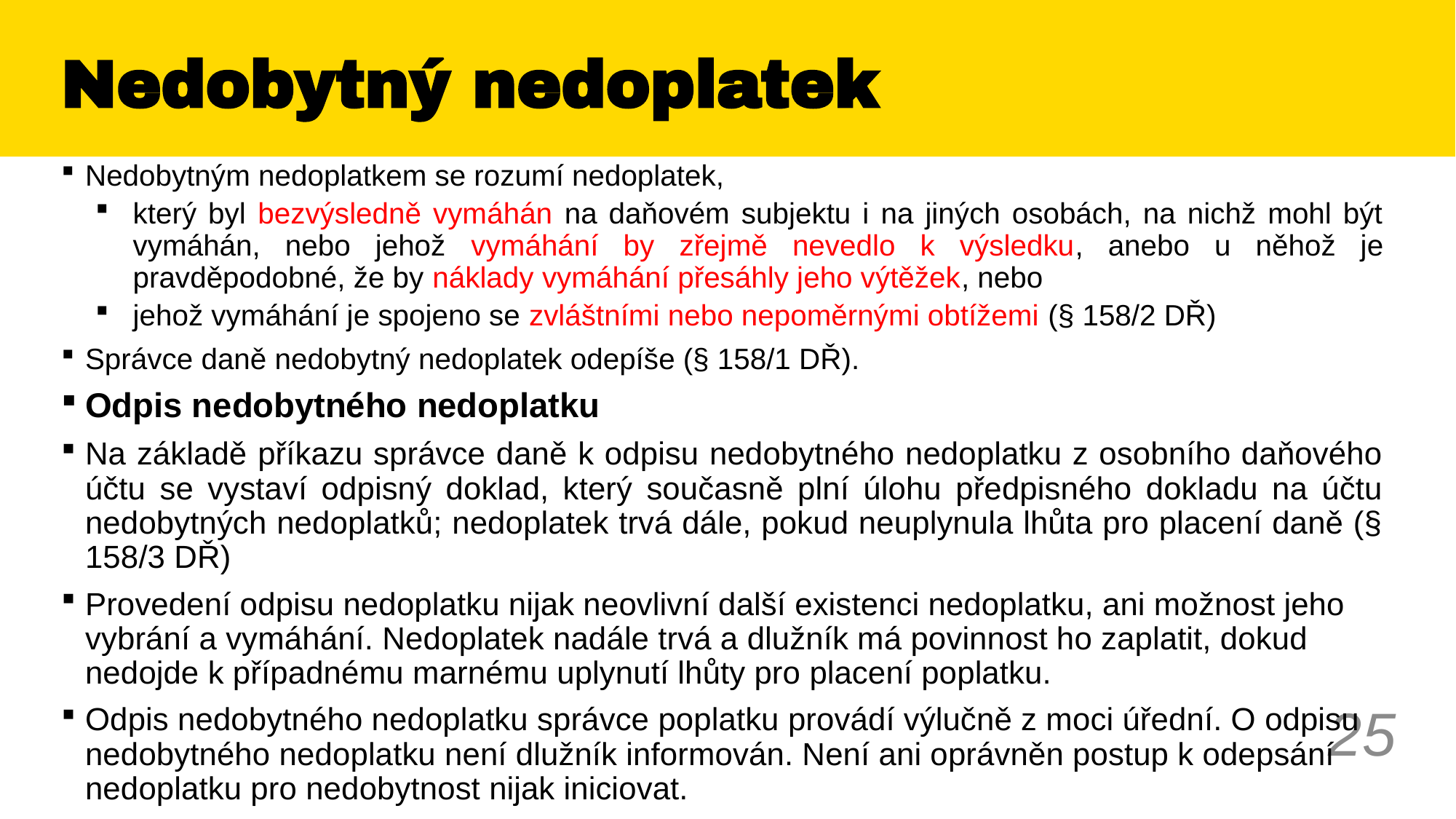

# Nedobytný nedoplatek
Nedobytným nedoplatkem se rozumí nedoplatek,
který byl bezvýsledně vymáhán na daňovém subjektu i na jiných osobách, na nichž mohl být vymáhán, nebo jehož vymáhání by zřejmě nevedlo k výsledku, anebo u něhož je pravděpodobné, že by náklady vymáhání přesáhly jeho výtěžek, nebo
jehož vymáhání je spojeno se zvláštními nebo nepoměrnými obtížemi (§ 158/2 DŘ)
Správce daně nedobytný nedoplatek odepíše (§ 158/1 DŘ).
Odpis nedobytného nedoplatku
Na základě příkazu správce daně k odpisu nedobytného nedoplatku z osobního daňového účtu se vystaví odpisný doklad, který současně plní úlohu předpisného dokladu na účtu nedobytných nedoplatků; nedoplatek trvá dále, pokud neuplynula lhůta pro placení daně (§ 158/3 DŘ)
Provedení odpisu nedoplatku nijak neovlivní další existenci nedoplatku, ani možnost jeho vybrání a vymáhání. Nedoplatek nadále trvá a dlužník má povinnost ho zaplatit, dokud nedojde k případnému marnému uplynutí lhůty pro placení poplatku.
Odpis nedobytného nedoplatku správce poplatku provádí výlučně z moci úřední. O odpisu nedobytného nedoplatku není dlužník informován. Není ani oprávněn postup k odepsání nedoplatku pro nedobytnost nijak iniciovat.
25